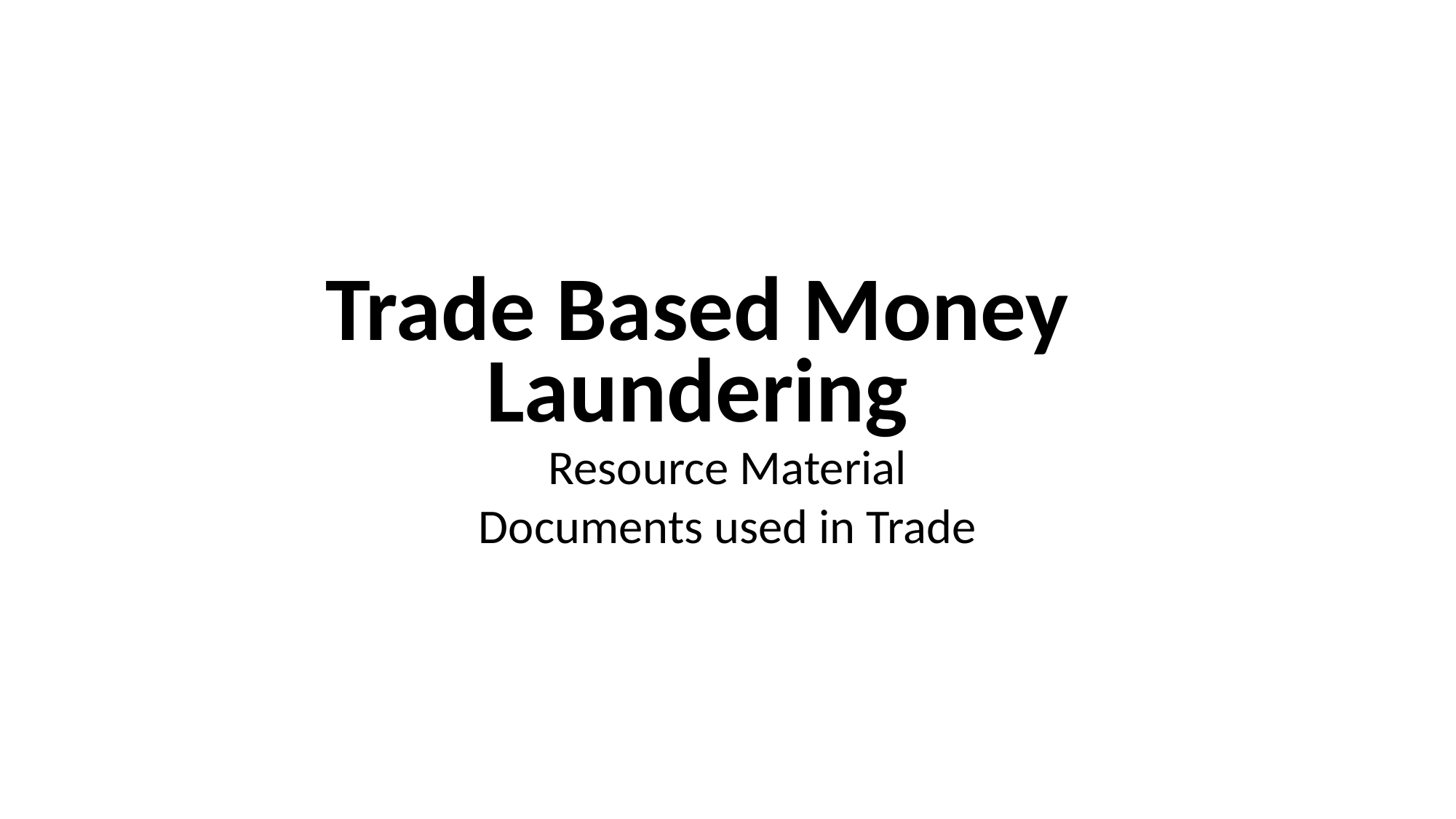

# Trade Based Money Laundering
Resource Material
Documents used in Trade